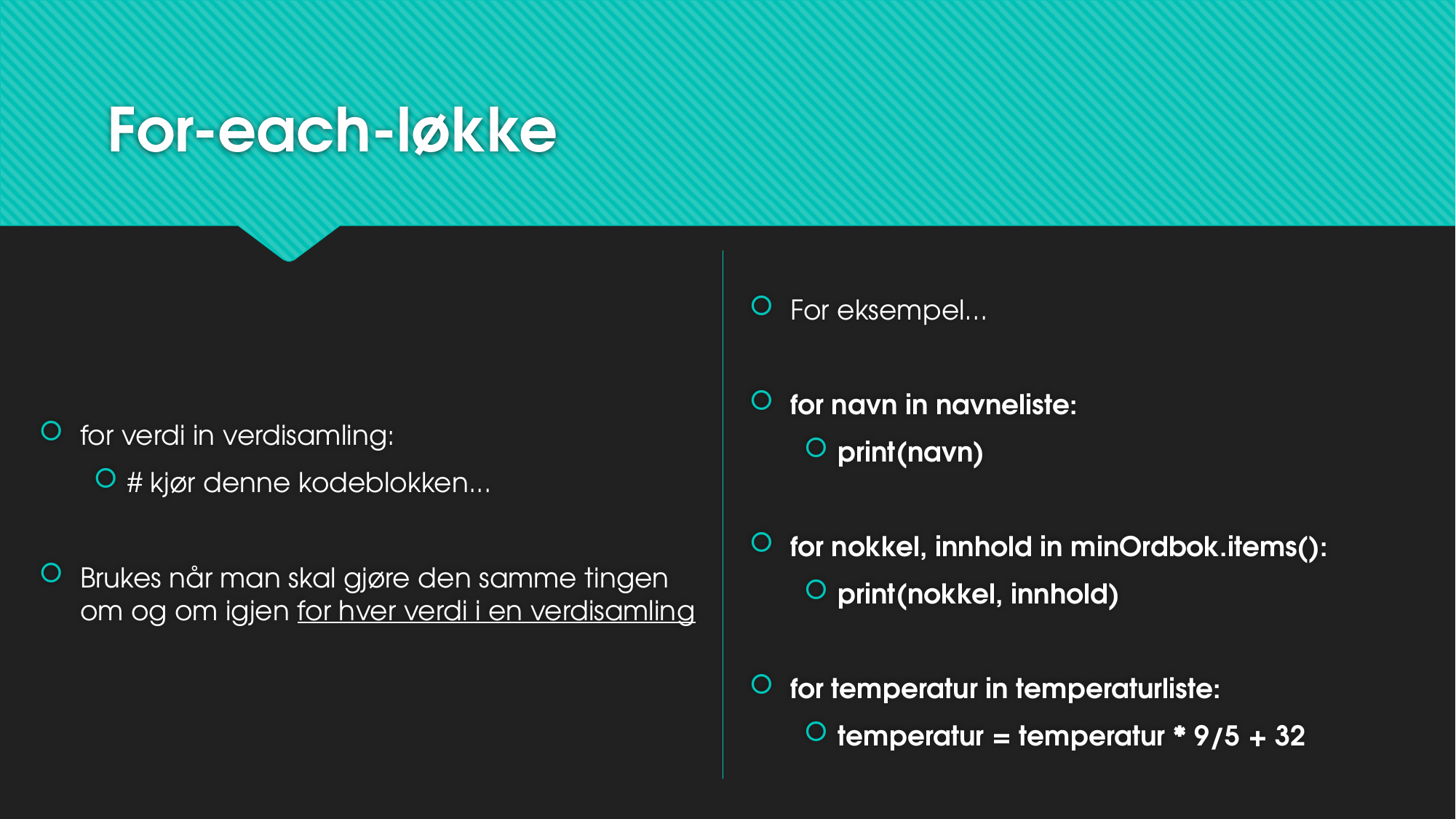

# For-each-løkke
for verdi in verdisamling:
# kjør denne kodeblokken...

Brukes når man skal gjøre den samme tingen om og om igjen for hver verdi i en verdisamling
For eksempel…

for navn in navneliste:
print(navn)

for nokkel, innhold in minOrdbok.items():
print(nokkel, innhold)

for temperatur in temperaturliste:
temperatur = temperatur * 9/5 + 32